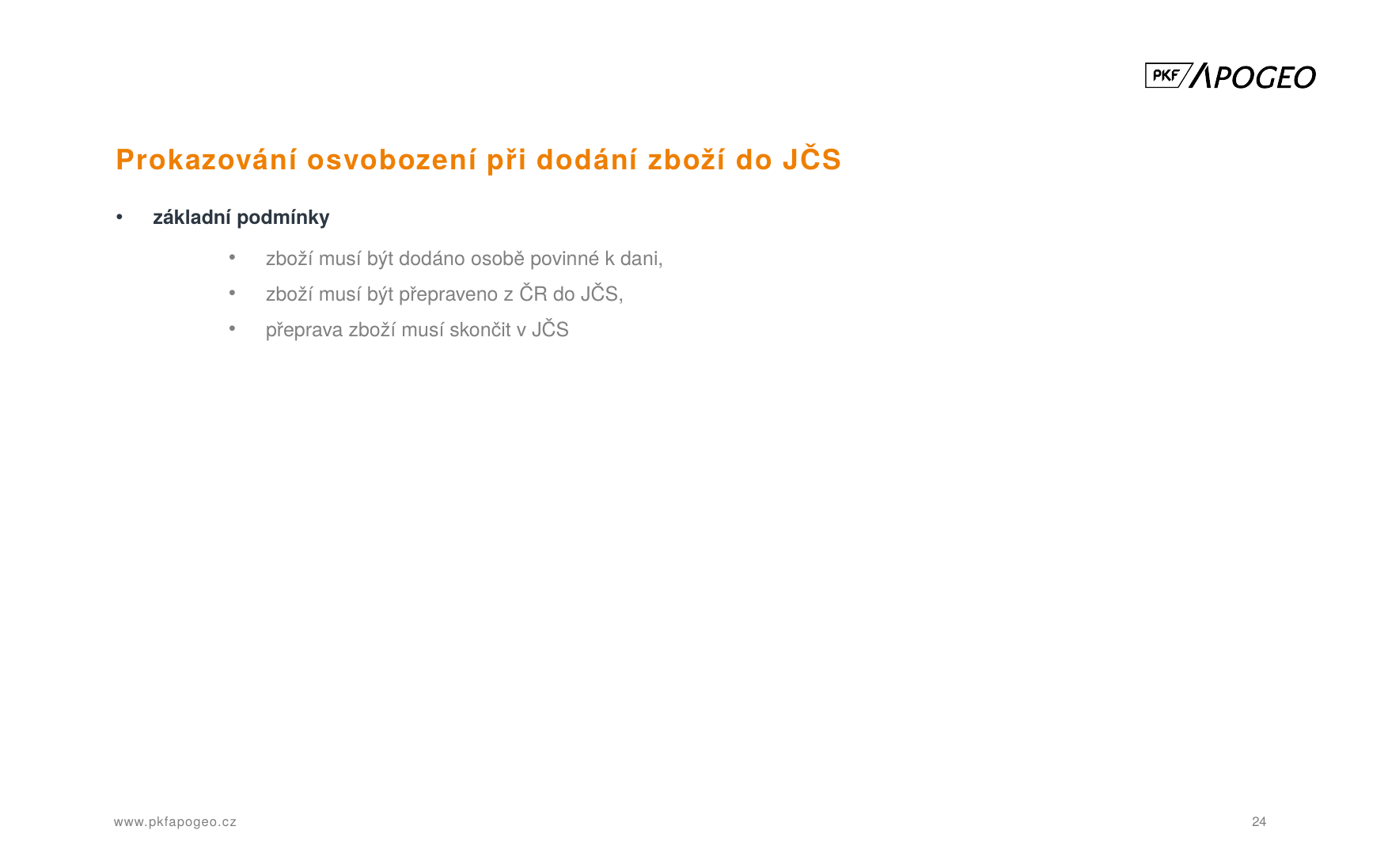

# Prokazování osvobození při dodání zboží do JČS
základní podmínky
zboží musí být dodáno osobě povinné k dani,
zboží musí být přepraveno z ČR do JČS,
přeprava zboží musí skončit v JČS